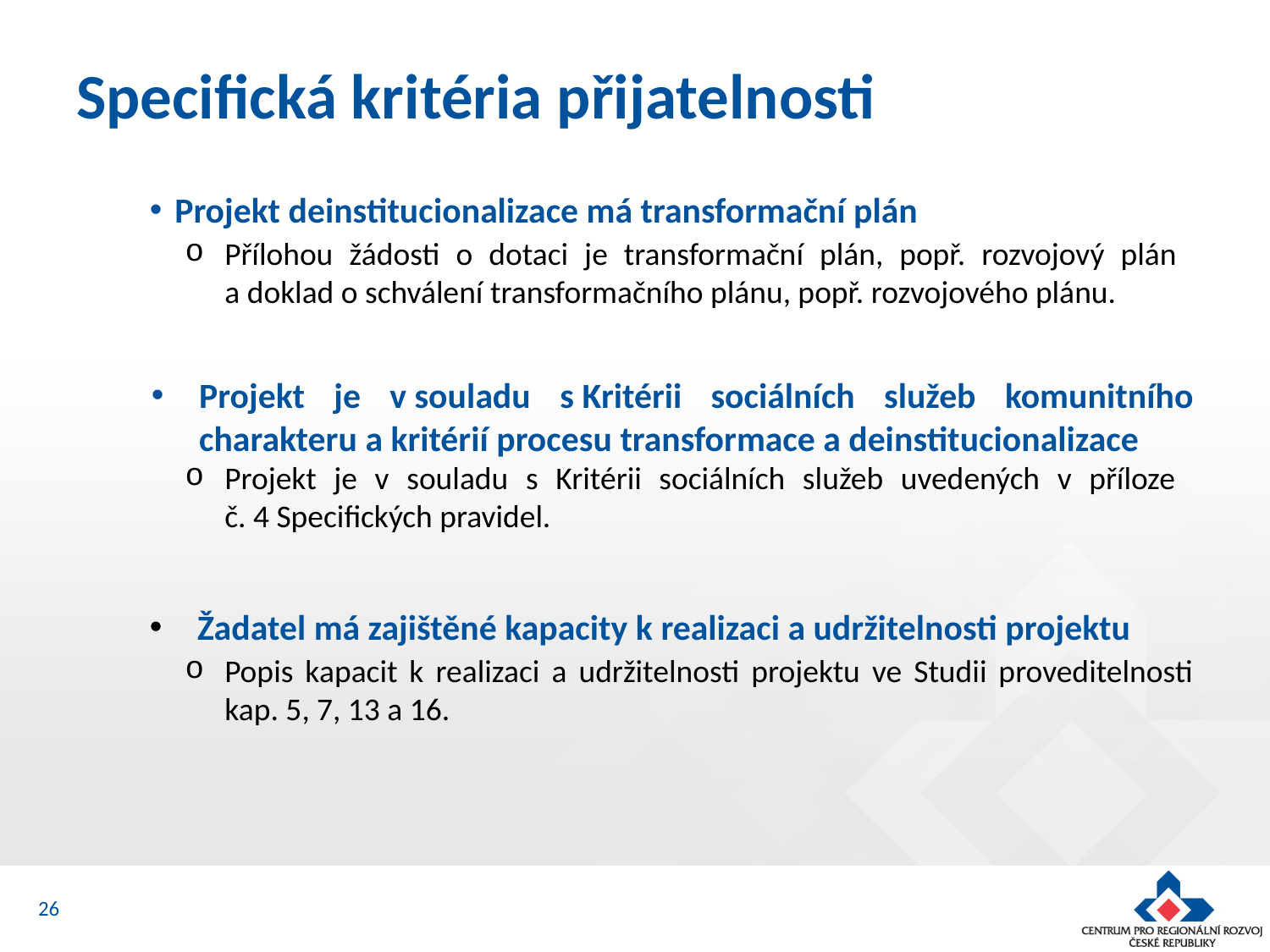

# Specifická kritéria přijatelnosti
Projekt deinstitucionalizace má transformační plán
Přílohou žádosti o dotaci je transformační plán, popř. rozvojový plán
a doklad o schválení transformačního plánu, popř. rozvojového plánu.

Projekt je v souladu s Kritérii sociálních služeb komunitního charakteru a kritérií procesu transformace a deinstitucionalizace
Projekt je v souladu s Kritérii sociálních služeb uvedených v příloze
č. 4 Specifických pravidel.

 Žadatel má zajištěné kapacity k realizaci a udržitelnosti projektu
Popis kapacit k realizaci a udržitelnosti projektu ve Studii proveditelnosti kap. 5, 7, 13 a 16.

26